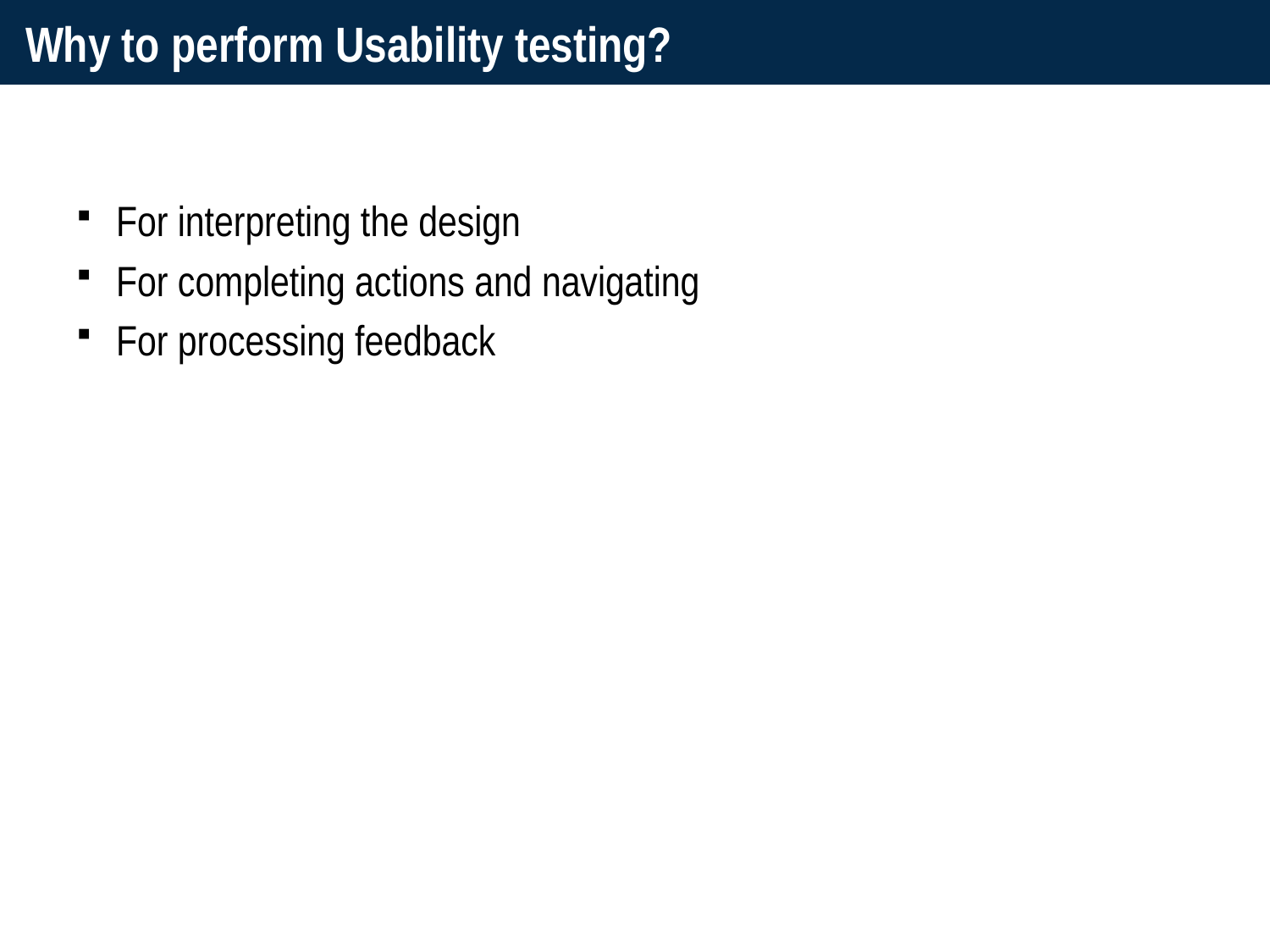

# Why to perform Usability testing?

For interpreting the design
For completing actions and navigating
For processing feedback